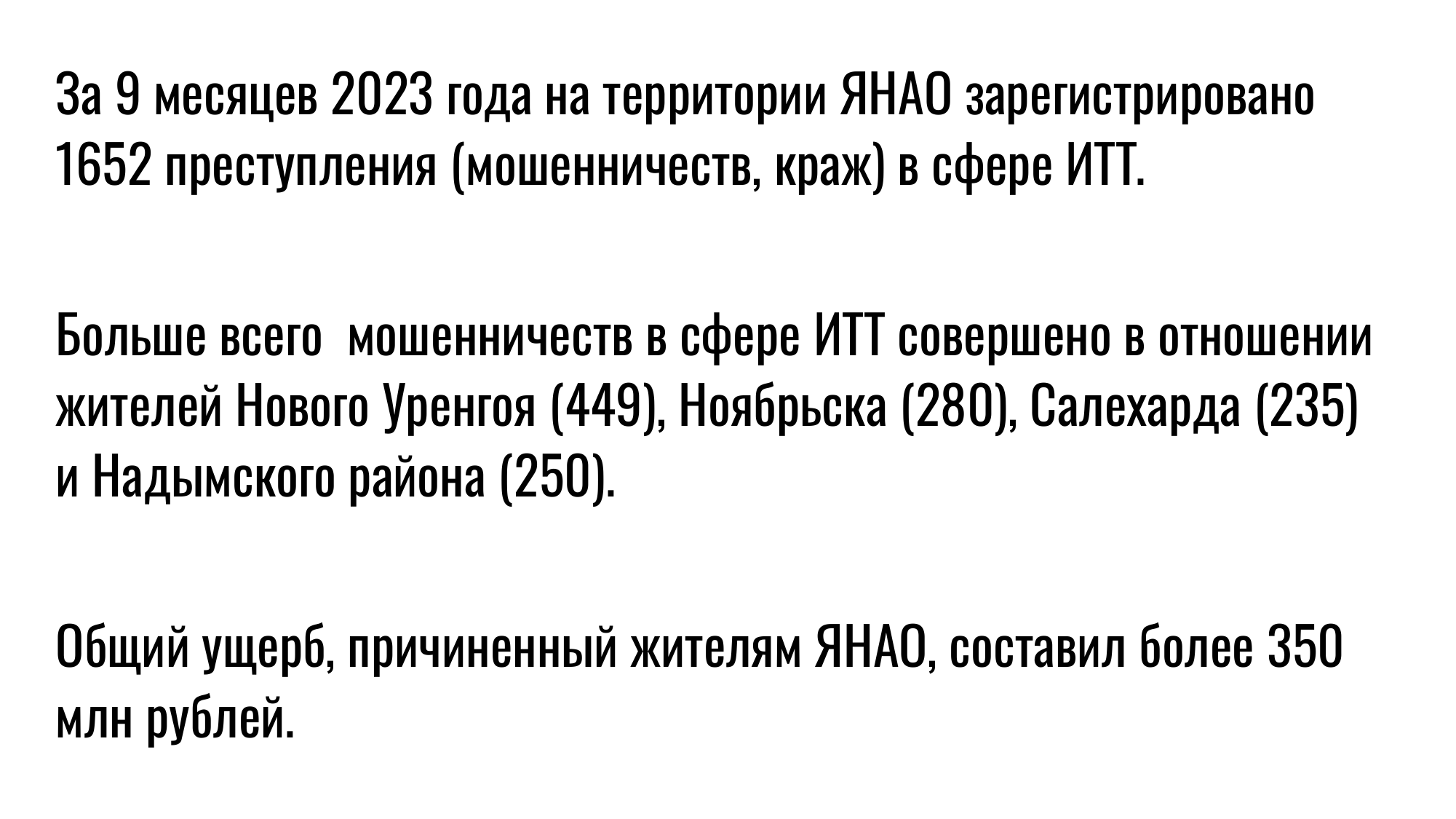

За 9 месяцев 2023 года на территории ЯНАО зарегистрировано 1652 преступления (мошенничеств, краж) в сфере ИТТ.

Больше всего  мошенничеств в сфере ИТТ совершено в отношении жителей Нового Уренгоя (449), Ноябрьска (280), Салехарда (235) и Надымского района (250).

Общий ущерб, причиненный жителям ЯНАО, составил более 350 млн рублей.